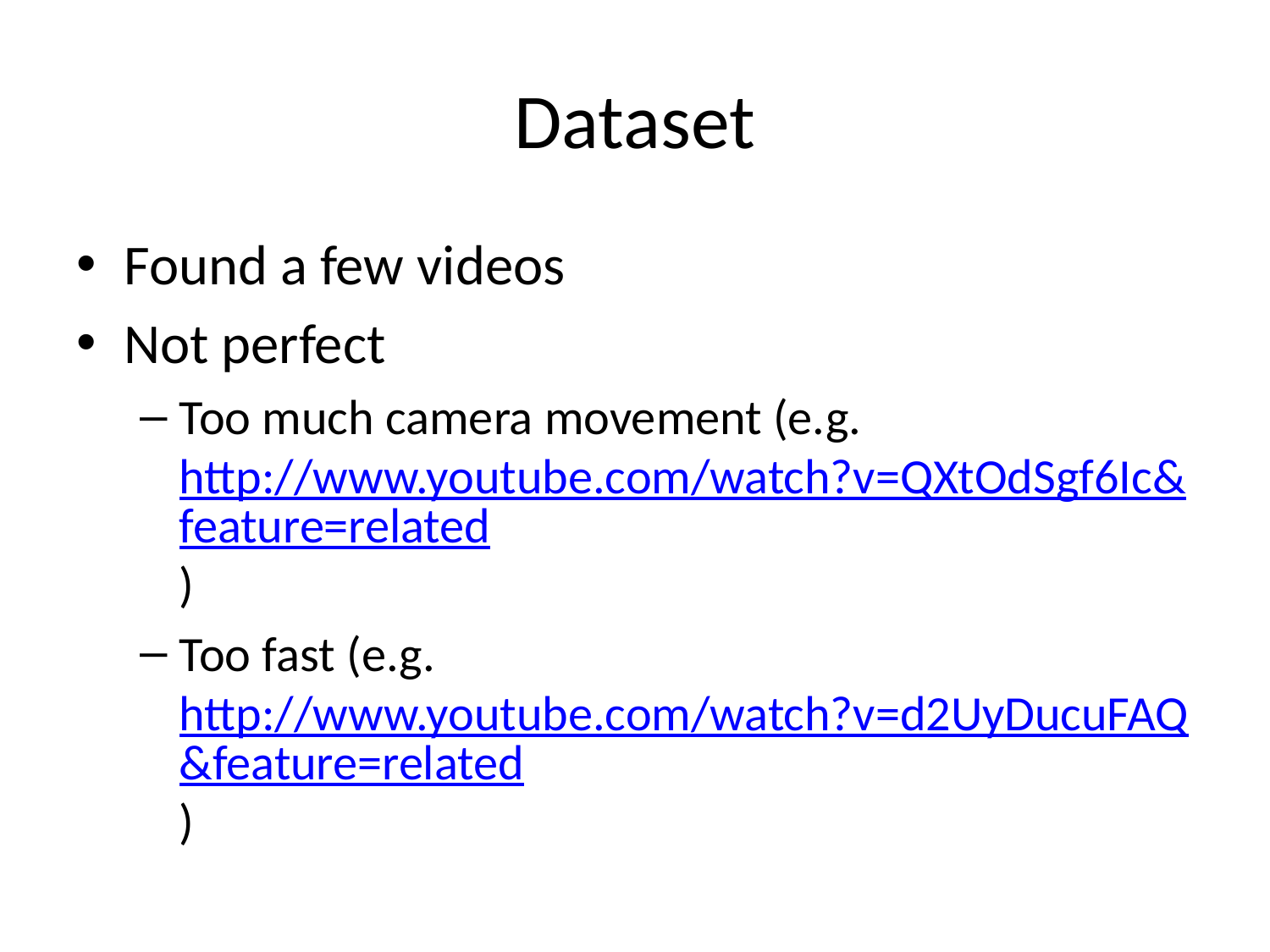

# Dataset
Found a few videos
Not perfect
Too much camera movement (e.g. http://www.youtube.com/watch?v=QXtOdSgf6Ic&feature=related)
Too fast (e.g. http://www.youtube.com/watch?v=d2UyDucuFAQ&feature=related)